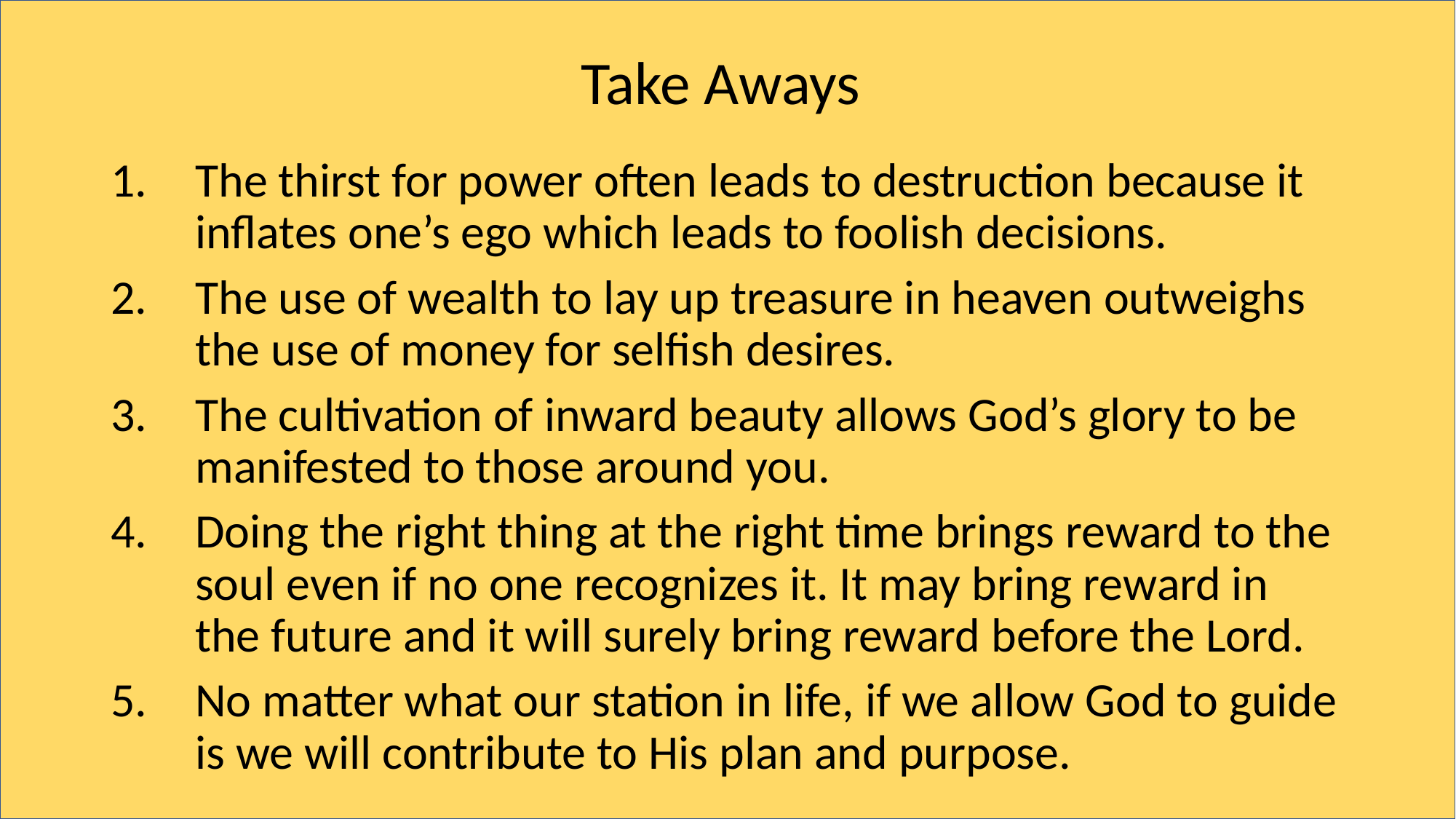

# Take Aways
The thirst for power often leads to destruction because it inflates one’s ego which leads to foolish decisions.
The use of wealth to lay up treasure in heaven outweighs the use of money for selfish desires.
The cultivation of inward beauty allows God’s glory to be manifested to those around you.
Doing the right thing at the right time brings reward to the soul even if no one recognizes it. It may bring reward in the future and it will surely bring reward before the Lord.
No matter what our station in life, if we allow God to guide is we will contribute to His plan and purpose.